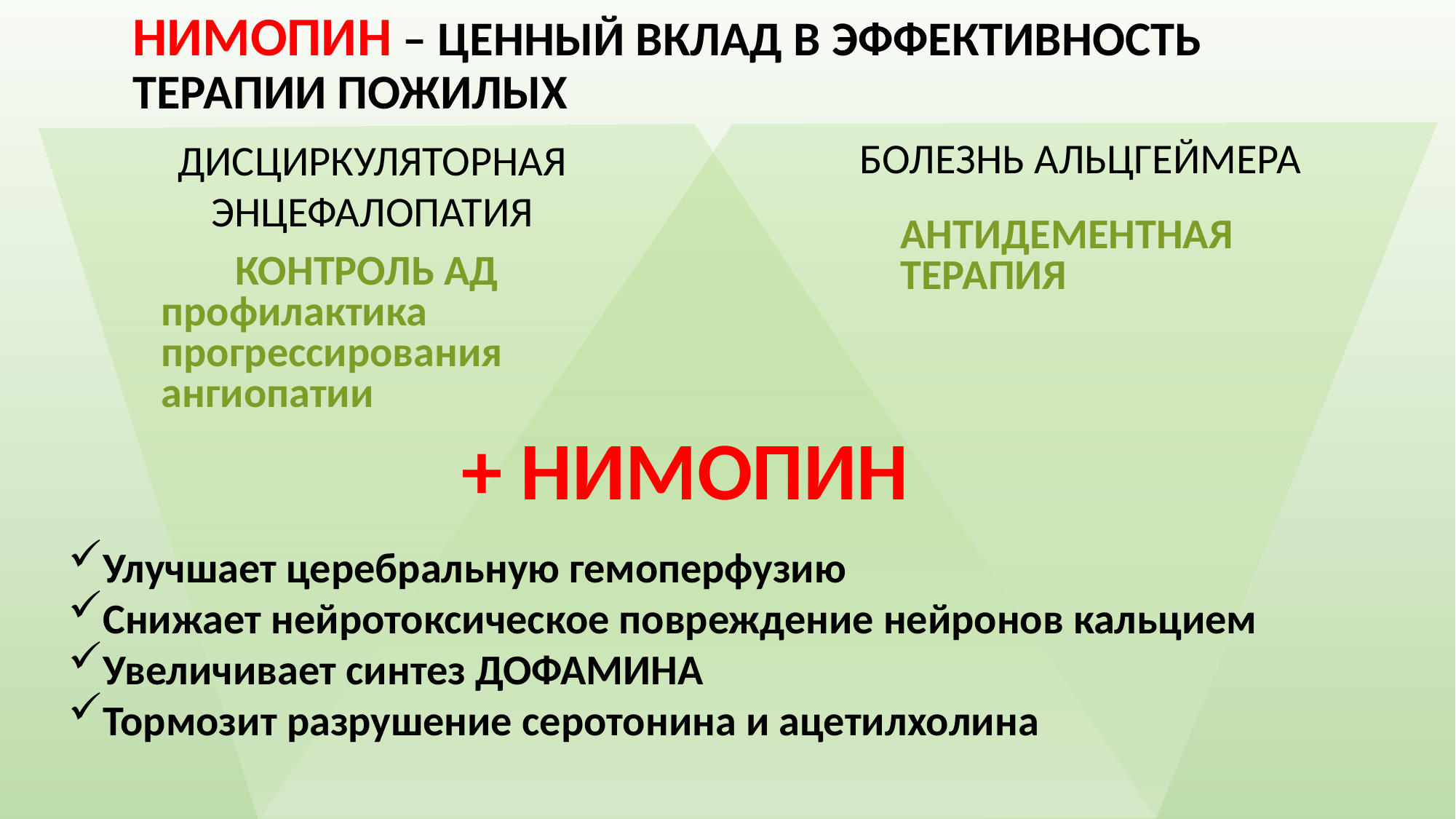

НИМОПИН – ЦЕННЫЙ ВКЛАД В ЭФФЕКТИВНОСТЬ ТЕРАПИИ ПОЖИЛЫХ

БОЛЕЗНЬ АЛЬЦГЕЙМЕРА

ДИСЦИРКУЛЯТОРНАЯ ЭНЦЕФАЛОПАТИЯ

АНТИДЕМЕНТНАЯ
ТЕРАПИЯ
КОНТРОЛЬ АД
профилактика  прогрессирования ангиопатии
+ НИМОПИН
Улучшает церебральную гемоперфузию

Снижает нейротоксическое повреждение нейронов кальцием

Увеличивает синтез ДОФАМИНА

Тормозит разрушение серотонина и ацетилхолина